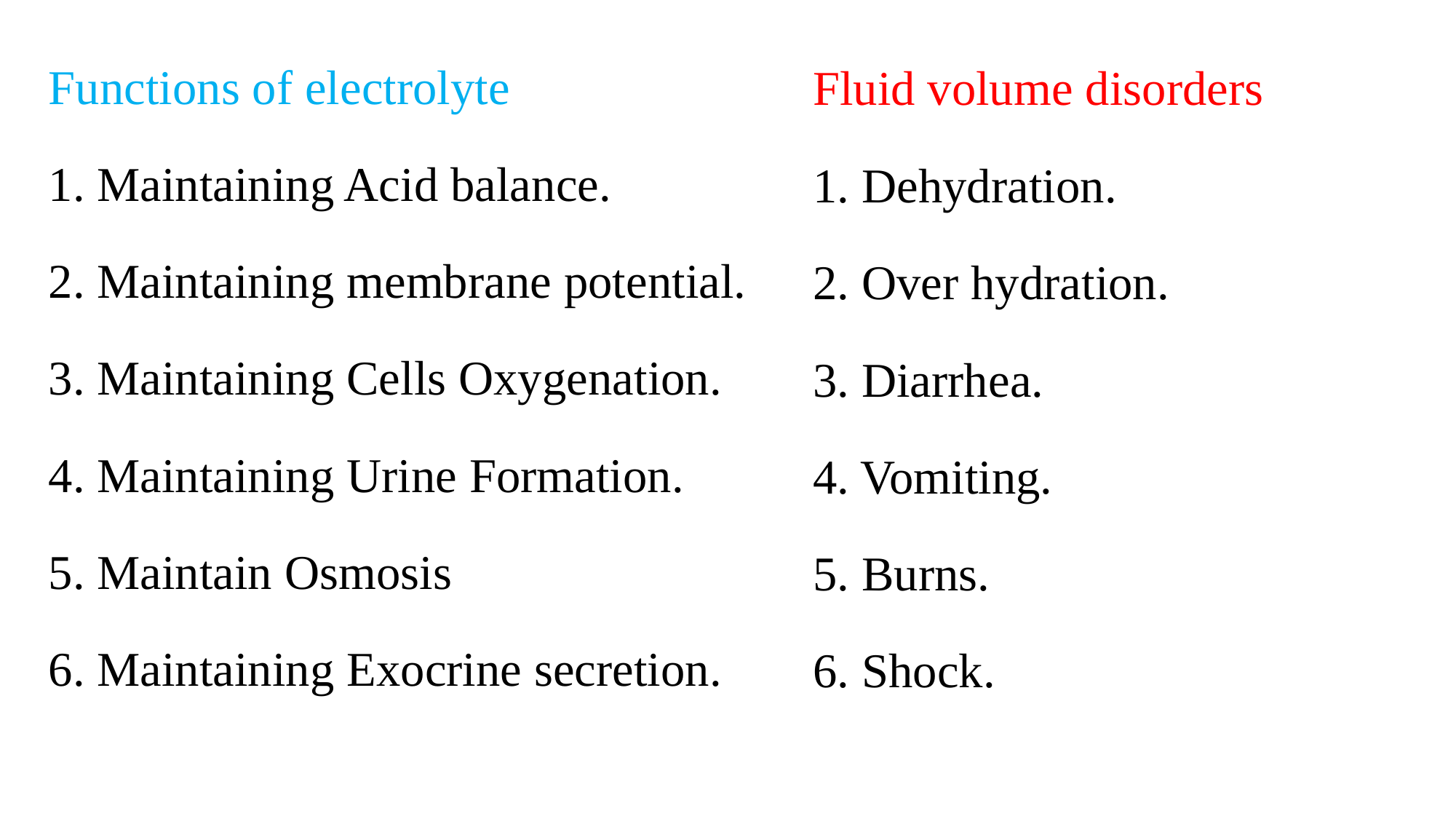

Functions of electrolyte
1. Maintaining Acid balance.
2. Maintaining membrane potential.
3. Maintaining Cells Oxygenation.
4. Maintaining Urine Formation.
5. Maintain Osmosis
6. Maintaining Exocrine secretion.

Fluid volume disorders
1. Dehydration.
2. Over hydration.
3. Diarrhea.
4. Vomiting.
5. Burns.
6. Shock.